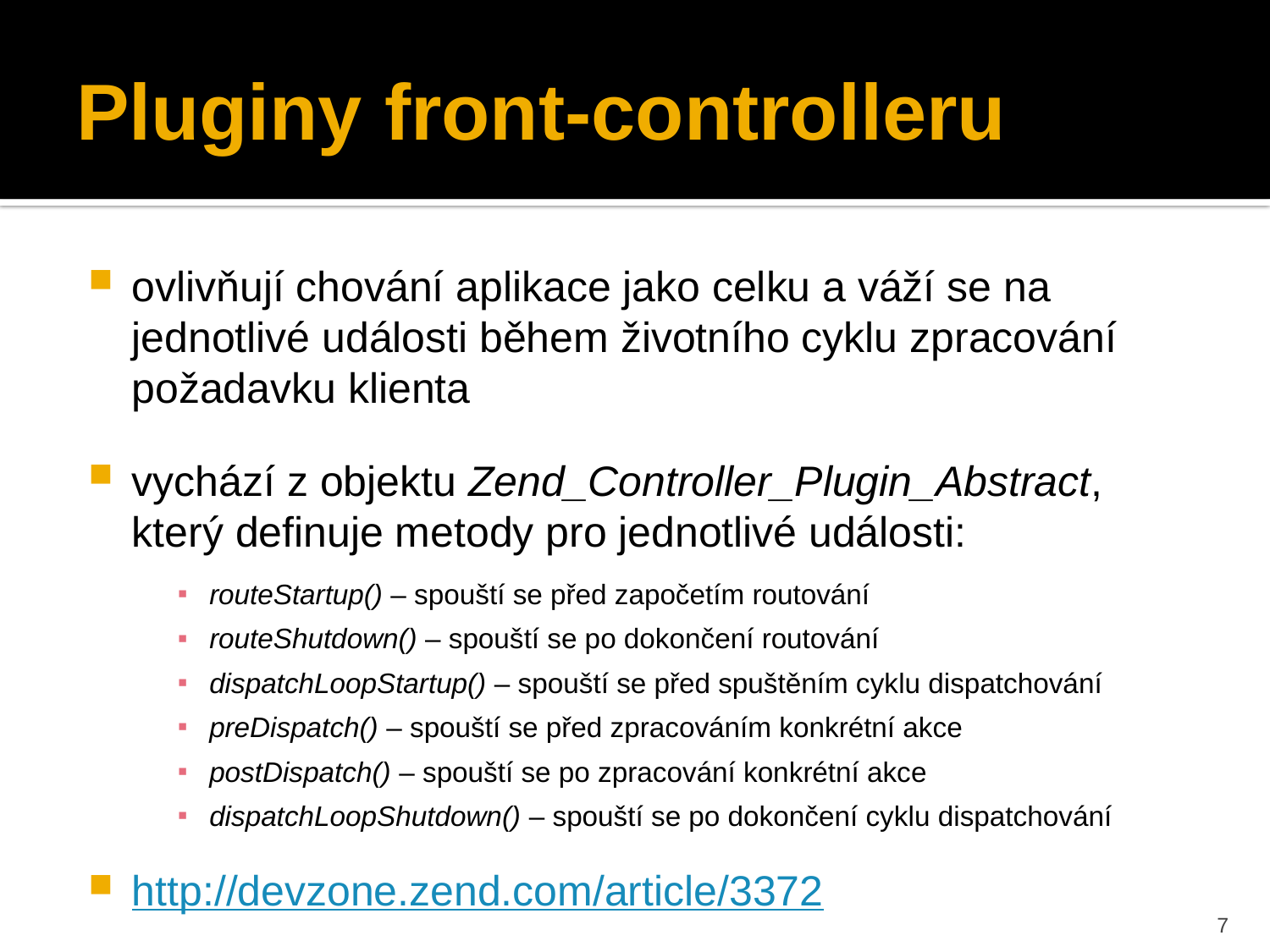

# Pluginy front-controlleru
ovlivňují chování aplikace jako celku a váží se na jednotlivé události během životního cyklu zpracování požadavku klienta
vychází z objektu Zend_Controller_Plugin_Abstract, který definuje metody pro jednotlivé události:
routeStartup() – spouští se před započetím routování
routeShutdown() – spouští se po dokončení routování
dispatchLoopStartup() – spouští se před spuštěním cyklu dispatchování
preDispatch() – spouští se před zpracováním konkrétní akce
postDispatch() – spouští se po zpracování konkrétní akce
dispatchLoopShutdown() – spouští se po dokončení cyklu dispatchování
http://devzone.zend.com/article/3372
7